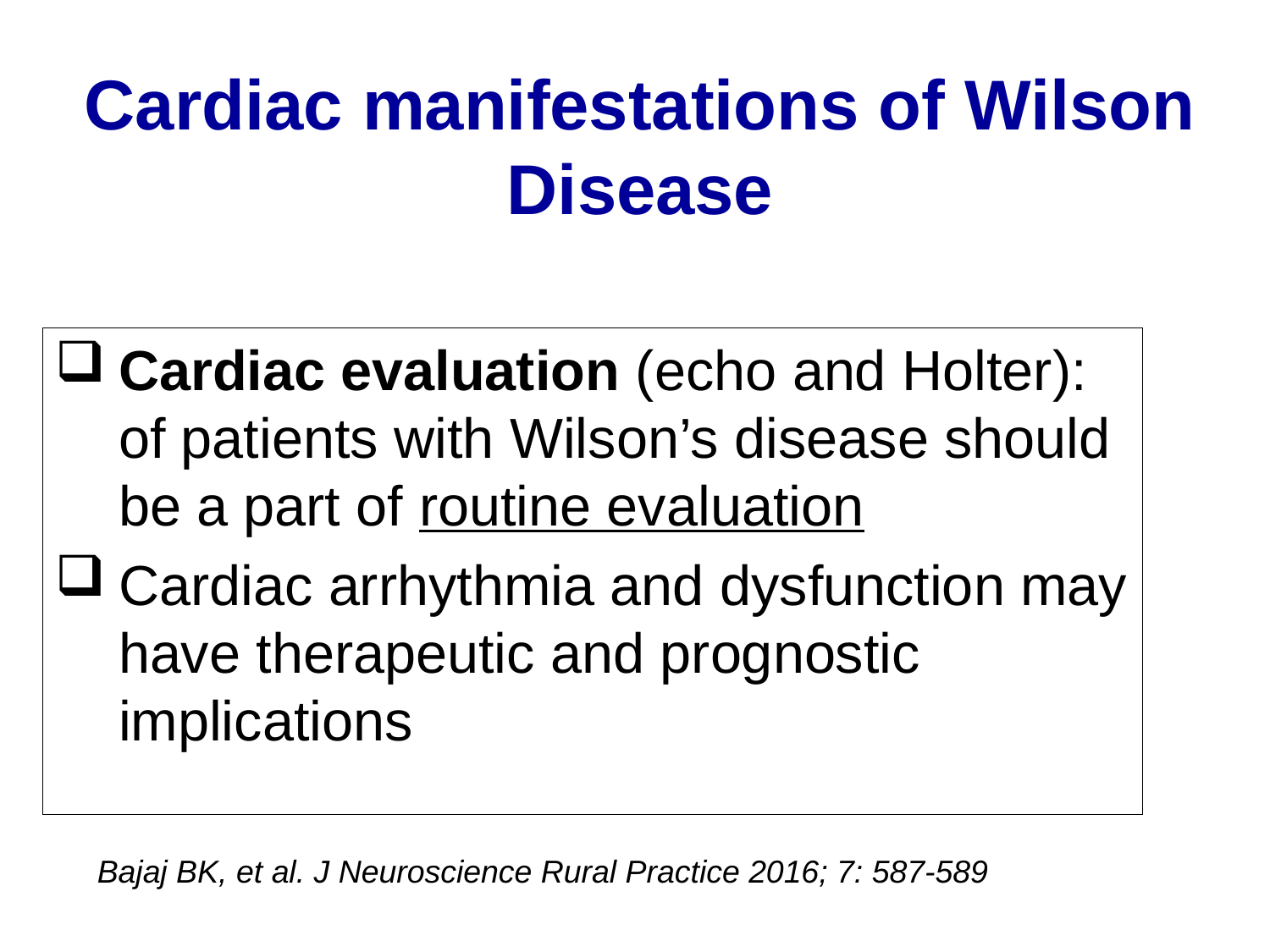

# Cardiac manifestations of Wilson Disease
Cardiac evaluation (echo and Holter): of patients with Wilson’s disease should be a part of routine evaluation
Cardiac arrhythmia and dysfunction may have therapeutic and prognostic implications
Bajaj BK, et al. J Neuroscience Rural Practice 2016; 7: 587-589